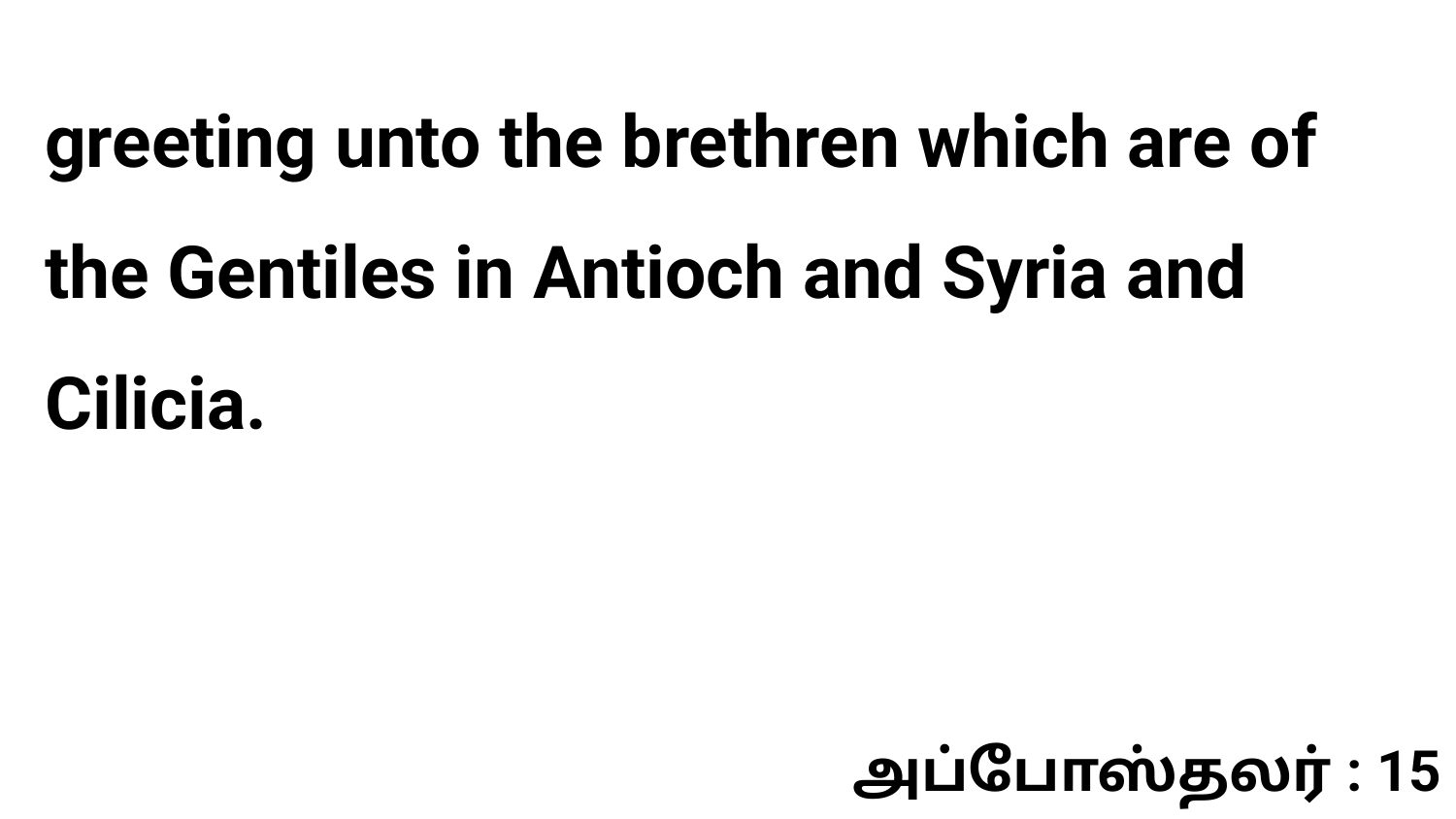

greeting unto the brethren which are of the Gentiles in Antioch and Syria and Cilicia.
அப்போஸ்தலர் : 15